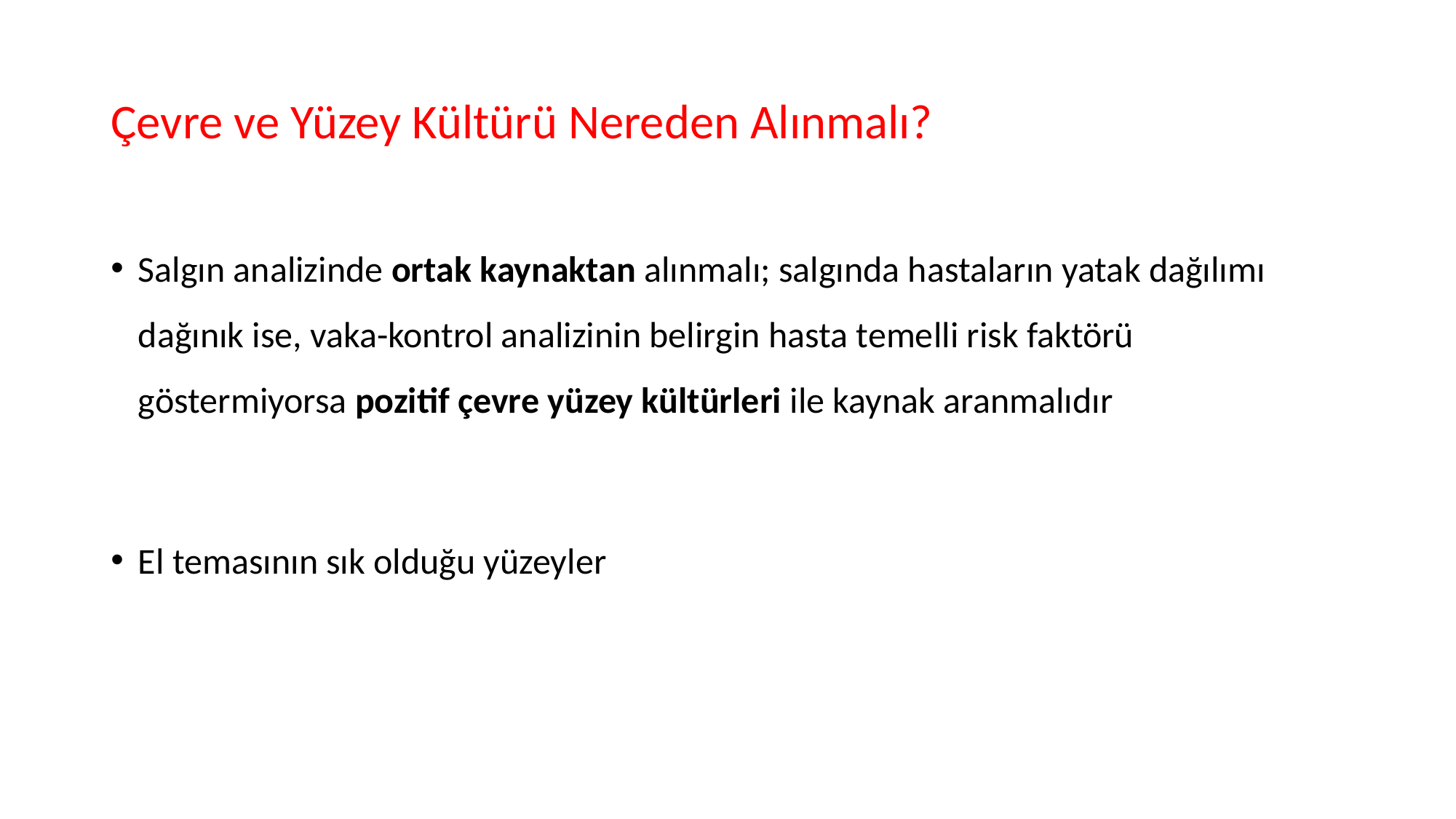

# Çevre ve Yüzey Kültürü Nereden Alınmalı?
Salgın analizinde ortak kaynaktan alınmalı; salgında hastaların yatak dağılımı dağınık ise, vaka-kontrol analizinin belirgin hasta temelli risk faktörü göstermiyorsa pozitif çevre yüzey kültürleri ile kaynak aranmalıdır

El temasının sık olduğu yüzeyler